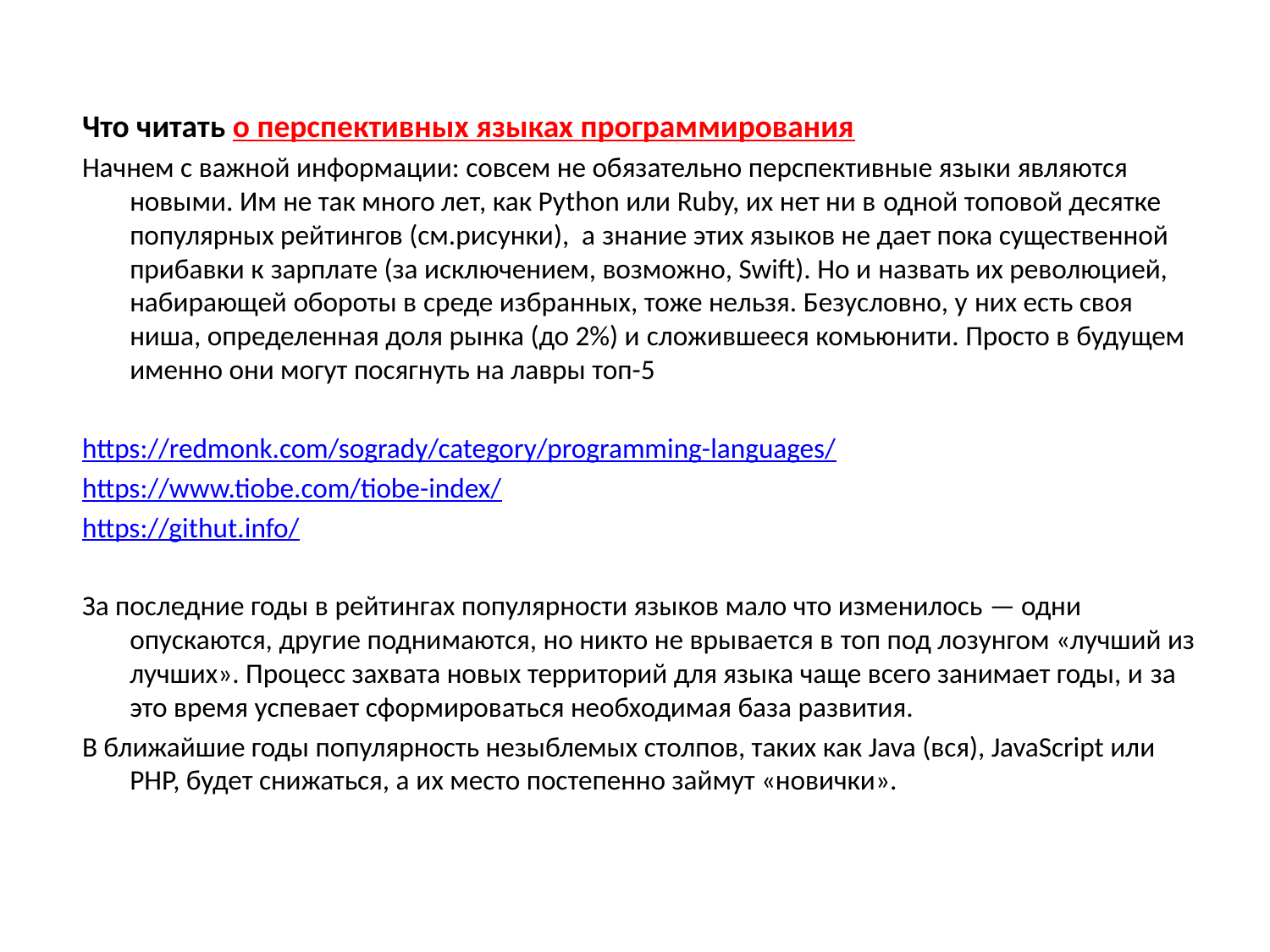

Что читать о перспективных языках программирования
Начнем с важной информации: совсем не обязательно перспективные языки являются новыми. Им не так много лет, как Python или Ruby, их нет ни в одной топовой десятке популярных рейтингов (см.рисунки),  а знание этих языков не дает пока существенной прибавки к зарплате (за исключением, возможно, Swift). Но и назвать их революцией, набирающей обороты в среде избранных, тоже нельзя. Безусловно, у них есть своя ниша, определенная доля рынка (до 2%) и сложившееся комьюнити. Просто в будущем именно они могут посягнуть на лавры топ-5

https://redmonk.com/sogrady/category/programming-languages/
https://www.tiobe.com/tiobe-index/
https://githut.info/

За последние годы в рейтингах популярности языков мало что изменилось — одни опускаются, другие поднимаются, но никто не врывается в топ под лозунгом «лучший из лучших». Процесс захвата новых территорий для языка чаще всего занимает годы, и за это время успевает сформироваться необходимая база развития.
В ближайшие годы популярность незыблемых столпов, таких как Java (вся), JavaScript или PHP, будет снижаться, а их место постепенно займут «новички».